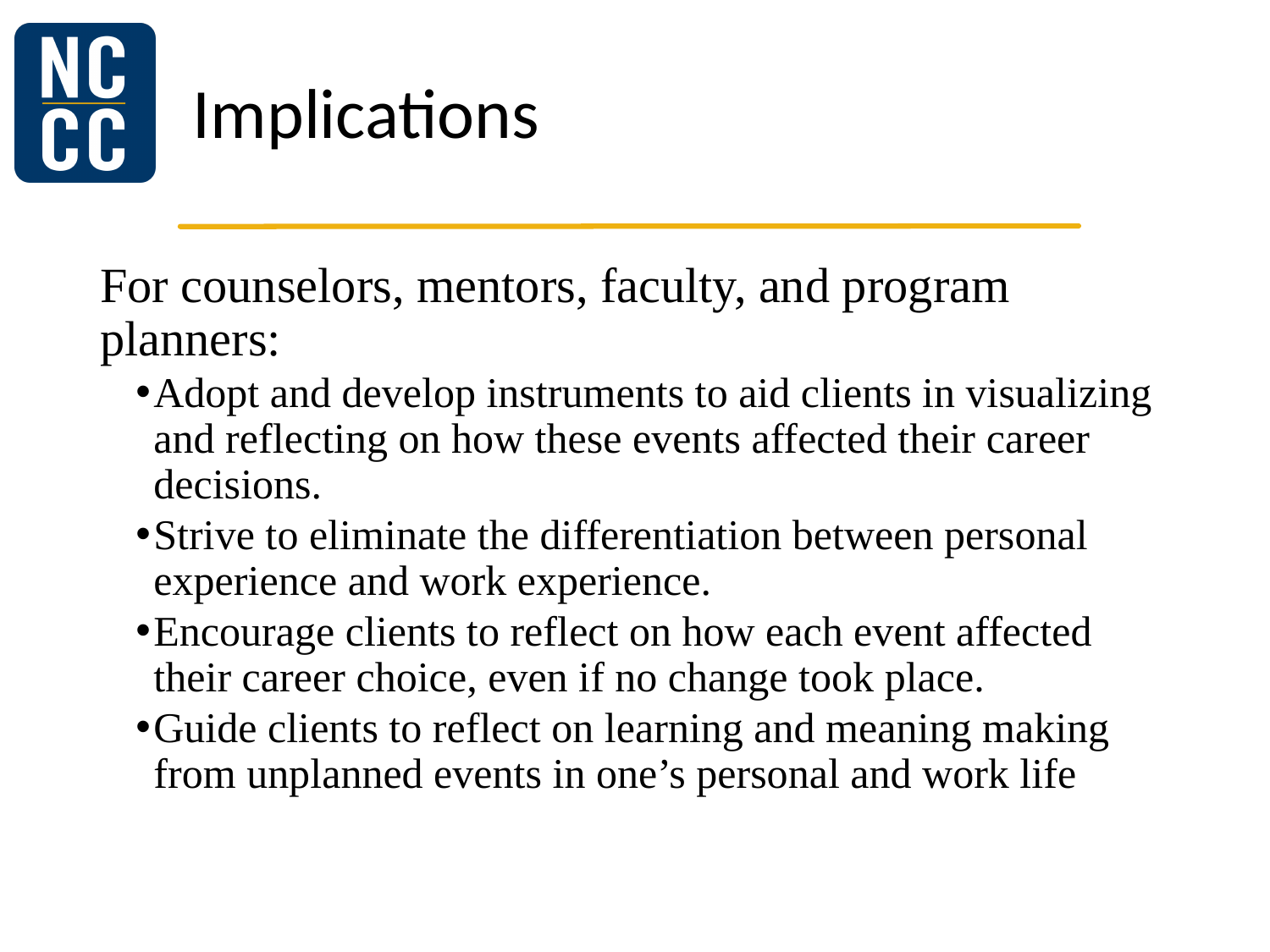

# Implications
For counselors, mentors, faculty, and program planners:
Adopt and develop instruments to aid clients in visualizing and reflecting on how these events affected their career decisions.
Strive to eliminate the differentiation between personal experience and work experience.
Encourage clients to reflect on how each event affected their career choice, even if no change took place.
Guide clients to reflect on learning and meaning making from unplanned events in one’s personal and work life